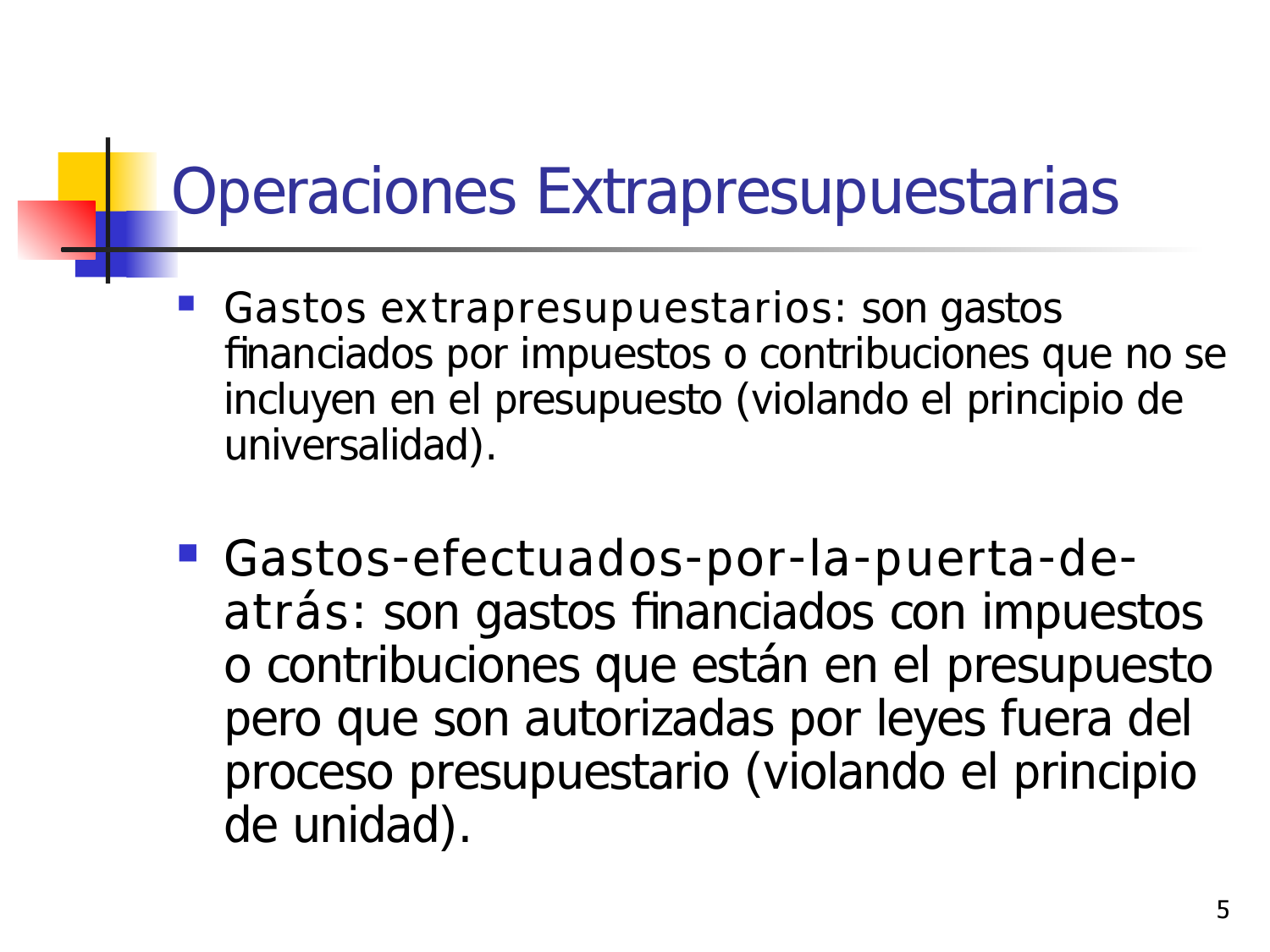

# Operaciones Extrapresupuestarias
Gastos extrapresupuestarios: son gastos financiados por impuestos o contribuciones que no se incluyen en el presupuesto (violando el principio de universalidad).

Gastos-efectuados-por-la-puerta-de-atrás: son gastos financiados con impuestos o contribuciones que están en el presupuesto pero que son autorizadas por leyes fuera del proceso presupuestario (violando el principio de unidad).
5